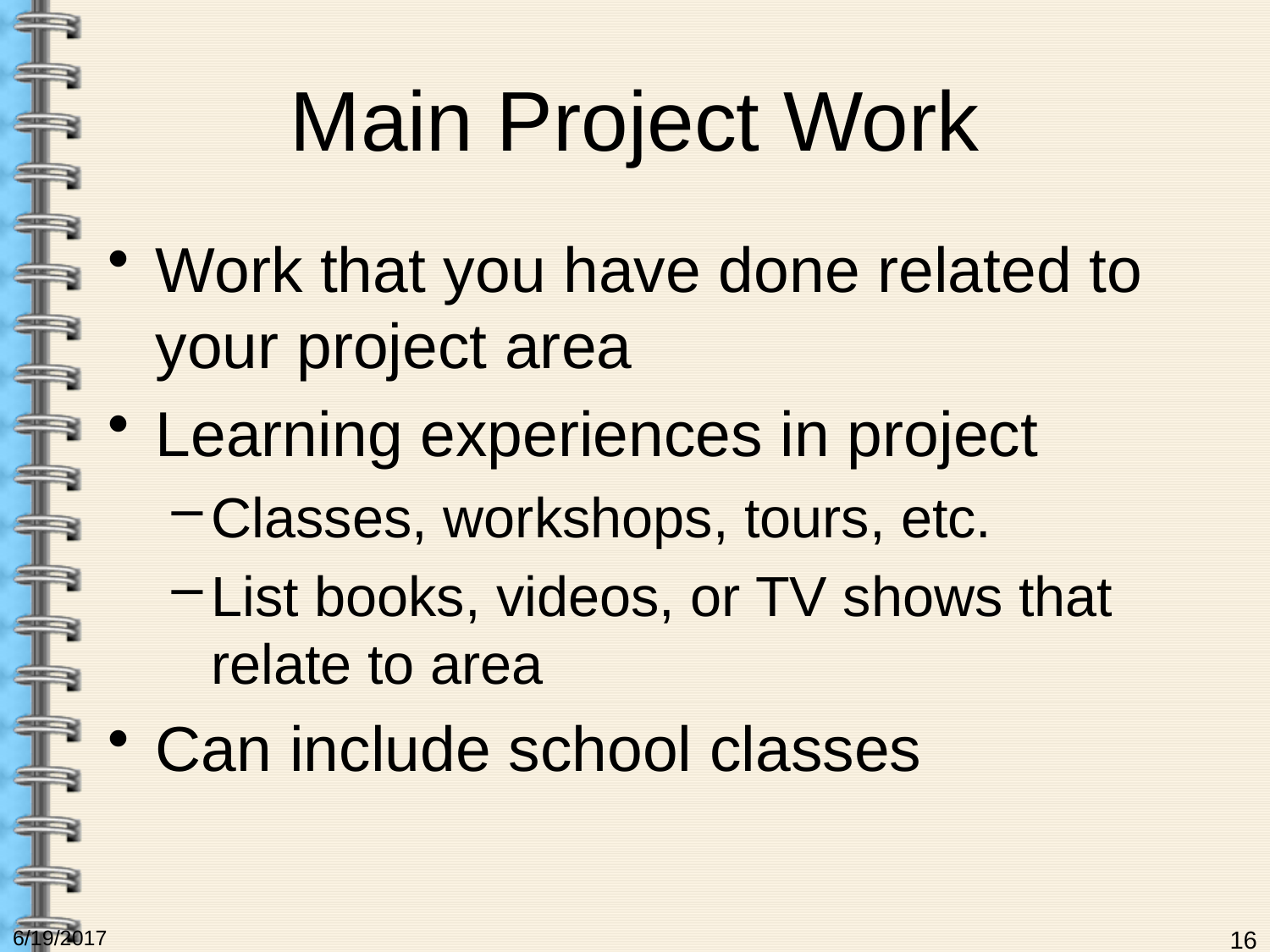

# Main Project Work
Work that you have done related to your project area
Learning experiences in project
Classes, workshops, tours, etc.
List books, videos, or TV shows that relate to area
Can include school classes

6/19/2017
16